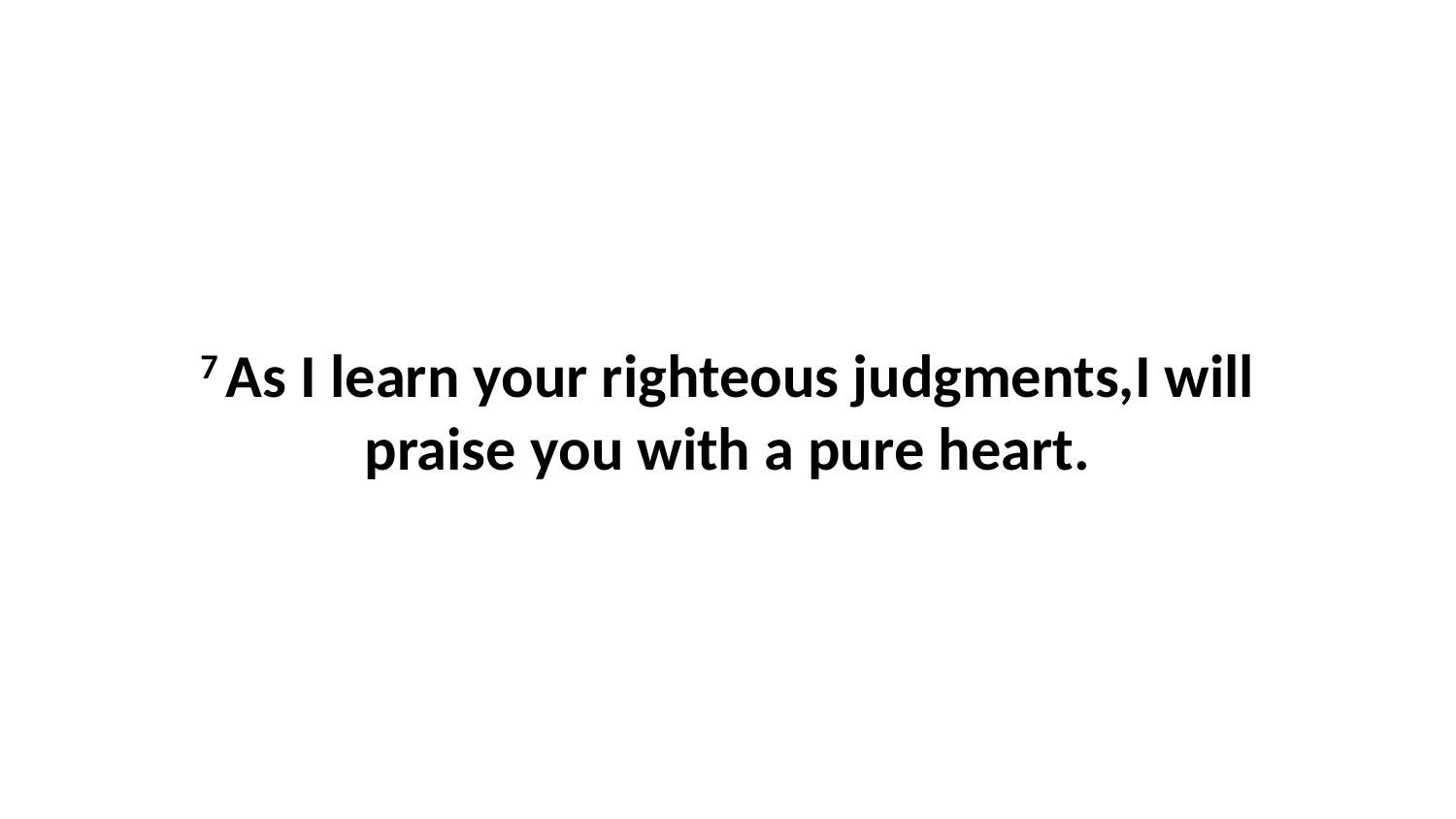

7 As I learn your righteous judgments,I will praise you with a pure heart.